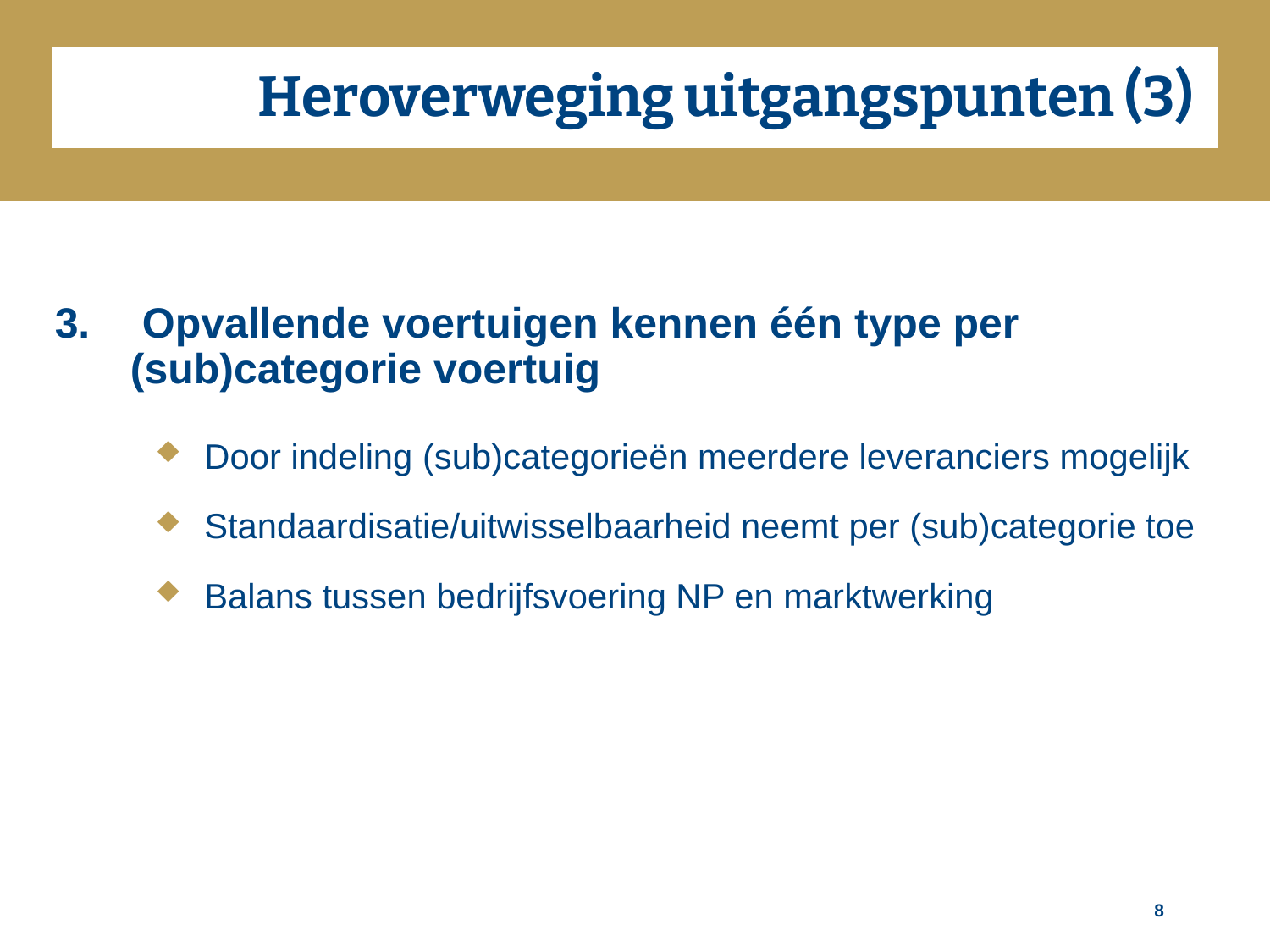

Heroverweging uitgangspunten (3)
3.	 Opvallende voertuigen kennen één type per (sub)categorie voertuig
Door indeling (sub)categorieën meerdere leveranciers mogelijk
Standaardisatie/uitwisselbaarheid neemt per (sub)categorie toe
Balans tussen bedrijfsvoering NP en marktwerking
8